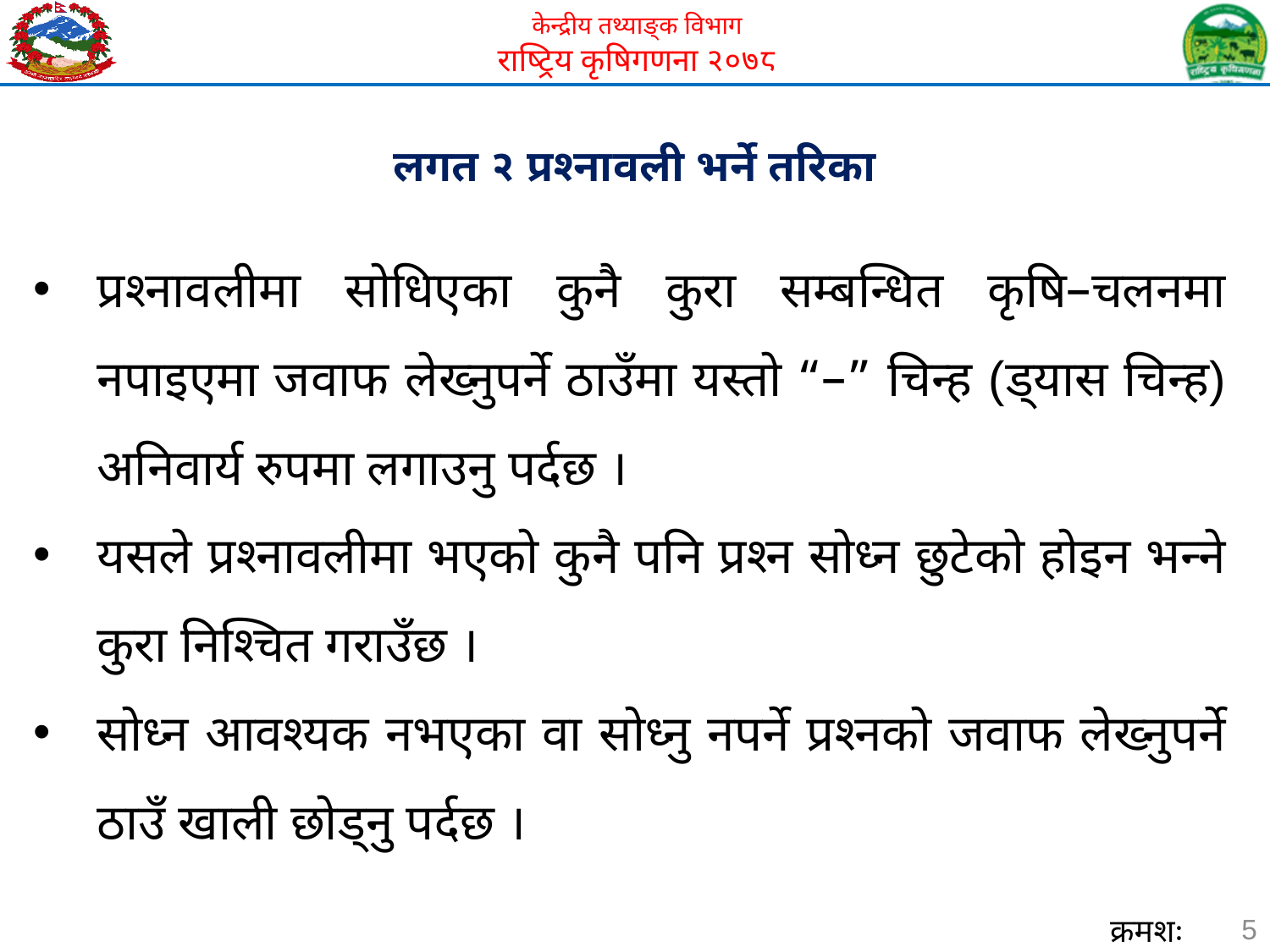

लगत २ प्रश्नावली भर्ने तरिका

प्रश्नावलीमा सोधिएका कुनै कुरा सम्बन्धित कृषि–चलनमा नपाइएमा जवाफ लेख्नुपर्ने ठाउँमा यस्तो “–” चिन्ह (ड्यास चिन्ह) अनिवार्य रुपमा लगाउनु पर्दछ ।
यसले प्रश्नावलीमा भएको कुनै पनि प्रश्न सोध्न छुटेको होइन भन्ने कुरा निश्चित गराउँछ ।
सोध्न आवश्यक नभएका वा सोध्नु नपर्ने प्रश्नको जवाफ लेख्नुपर्ने ठाउँ खाली छोड्नु पर्दछ ।
5
क्रमशः